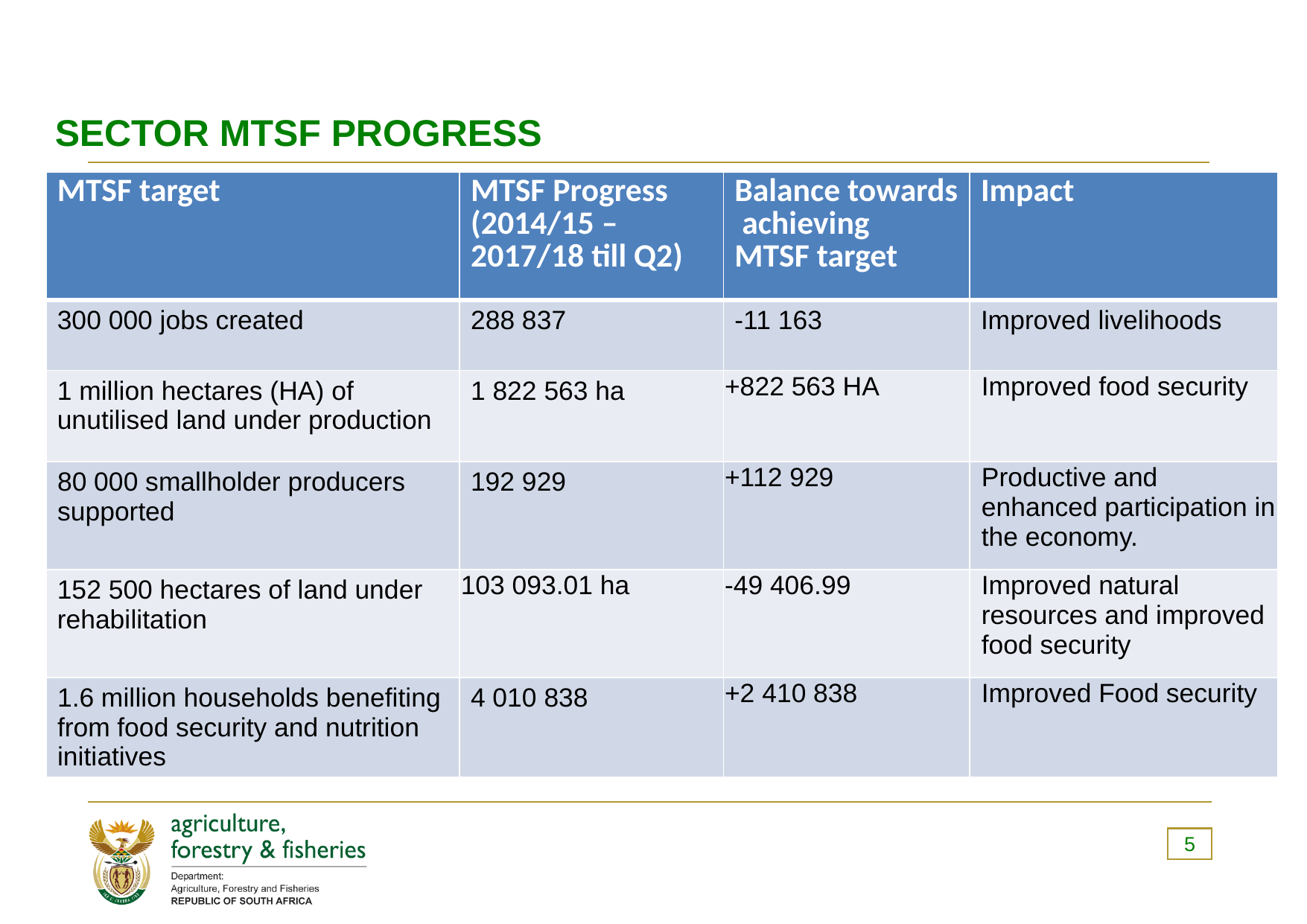

# SECTOR MTSF PROGRESS
| MTSF target | MTSF Progress (2014/15 – 2017/18 till Q2) | Balance towards achieving MTSF target | Impact |
| --- | --- | --- | --- |
| 300 000 jobs created | 288 837 | -11 163 | Improved livelihoods |
| 1 million hectares (HA) of unutilised land under production | 1 822 563 ha | +822 563 HA | Improved food security |
| 80 000 smallholder producers supported | 192 929 | +112 929 | Productive and enhanced participation in the economy. |
| 152 500 hectares of land under rehabilitation | 103 093.01 ha | -49 406.99 | Improved natural resources and improved food security |
| 1.6 million households benefiting from food security and nutrition initiatives | 4 010 838 | +2 410 838 | Improved Food security |
5